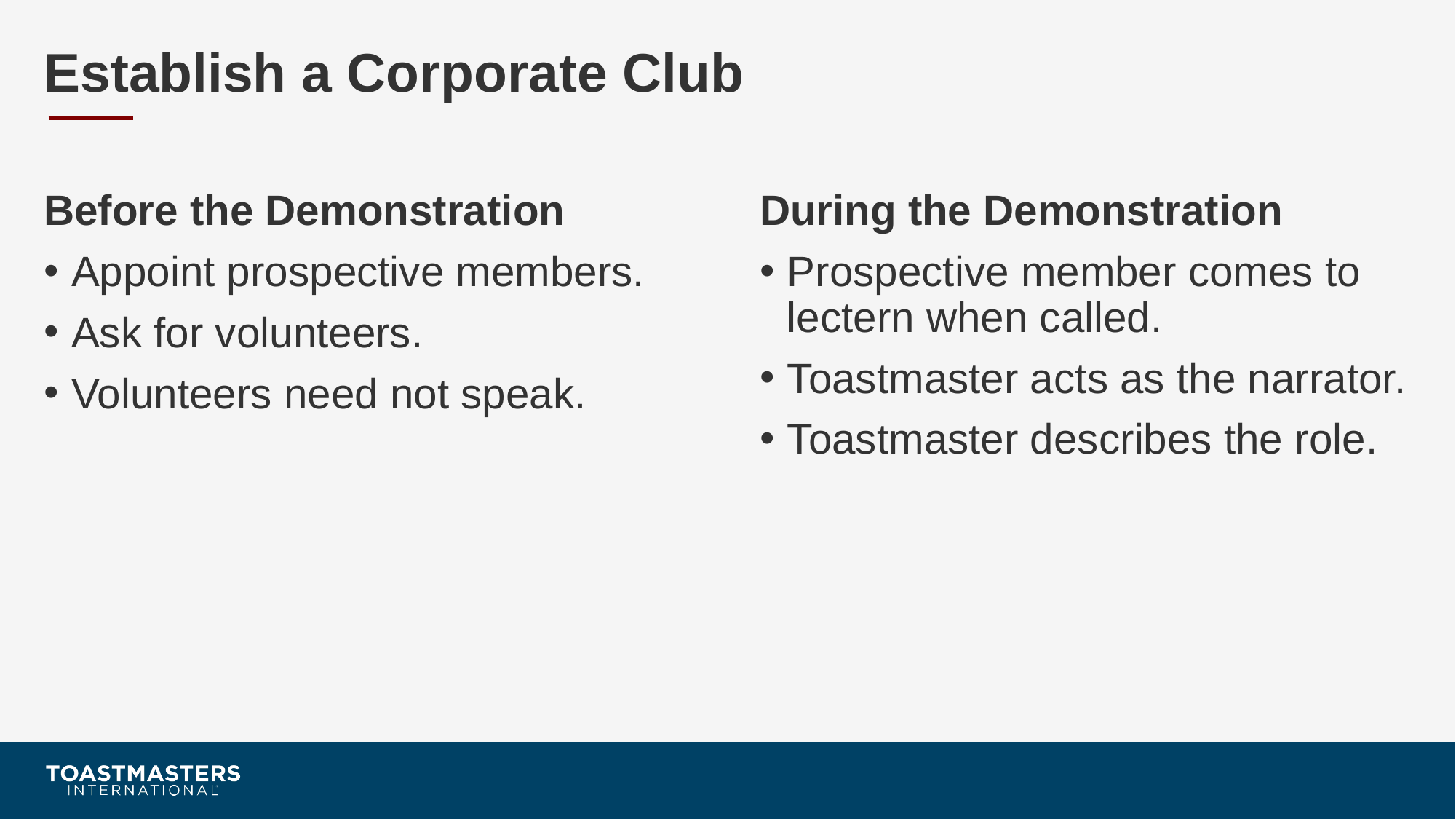

# Establish a Corporate Club
During the Demonstration
Prospective member comes to lectern when called.
Toastmaster acts as the narrator.
Toastmaster describes the role.

Before the Demonstration
Appoint prospective members.
Ask for volunteers.
Volunteers need not speak.